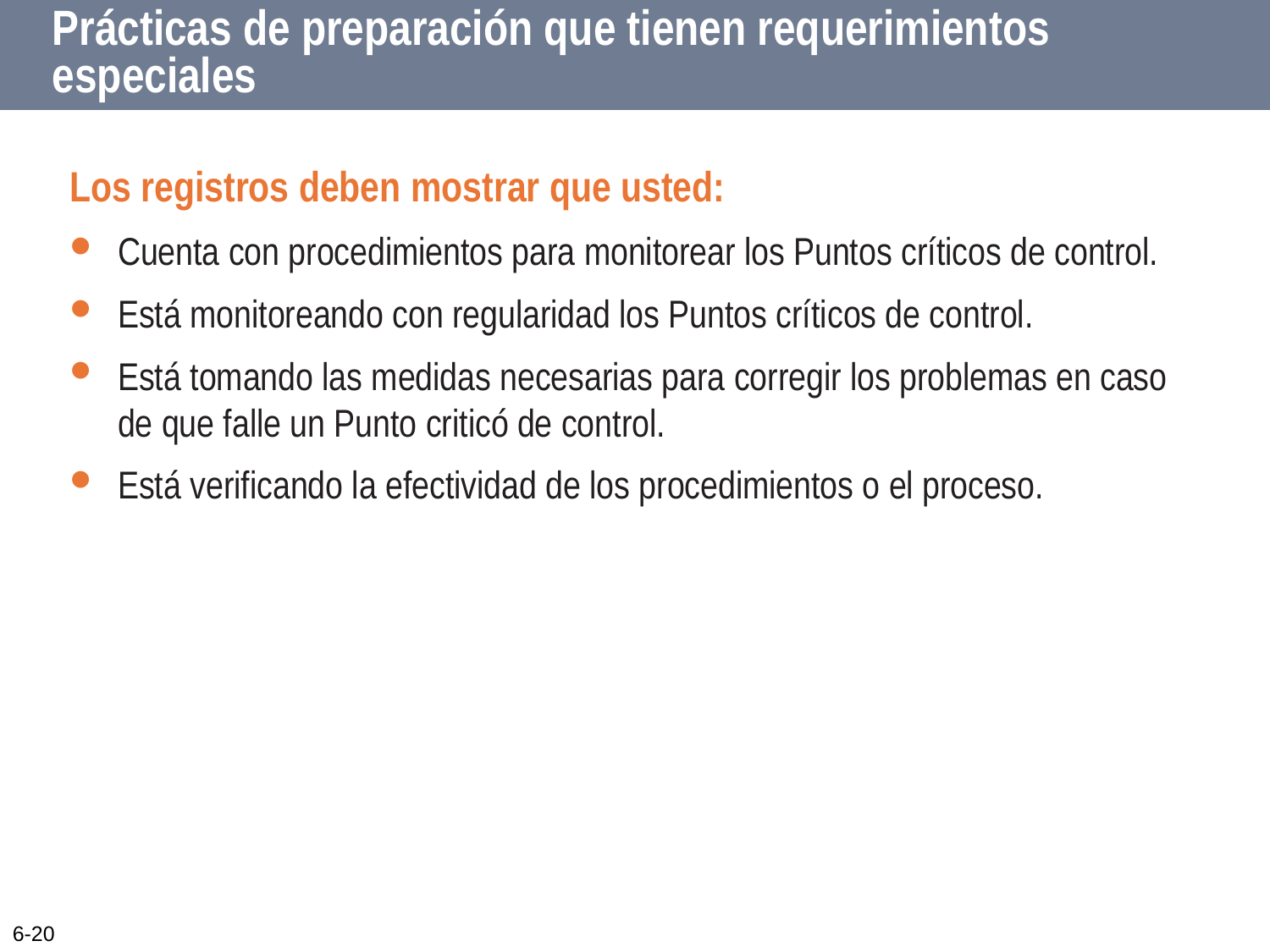

Prácticas de preparación que tienen requerimientos especiales
Los registros deben mostrar que usted:
Cuenta con procedimientos para monitorear los Puntos críticos de control.
Está monitoreando con regularidad los Puntos críticos de control.
Está tomando las medidas necesarias para corregir los problemas en caso de que falle un Punto criticó de control.
Está verificando la efectividad de los procedimientos o el proceso.
6-20